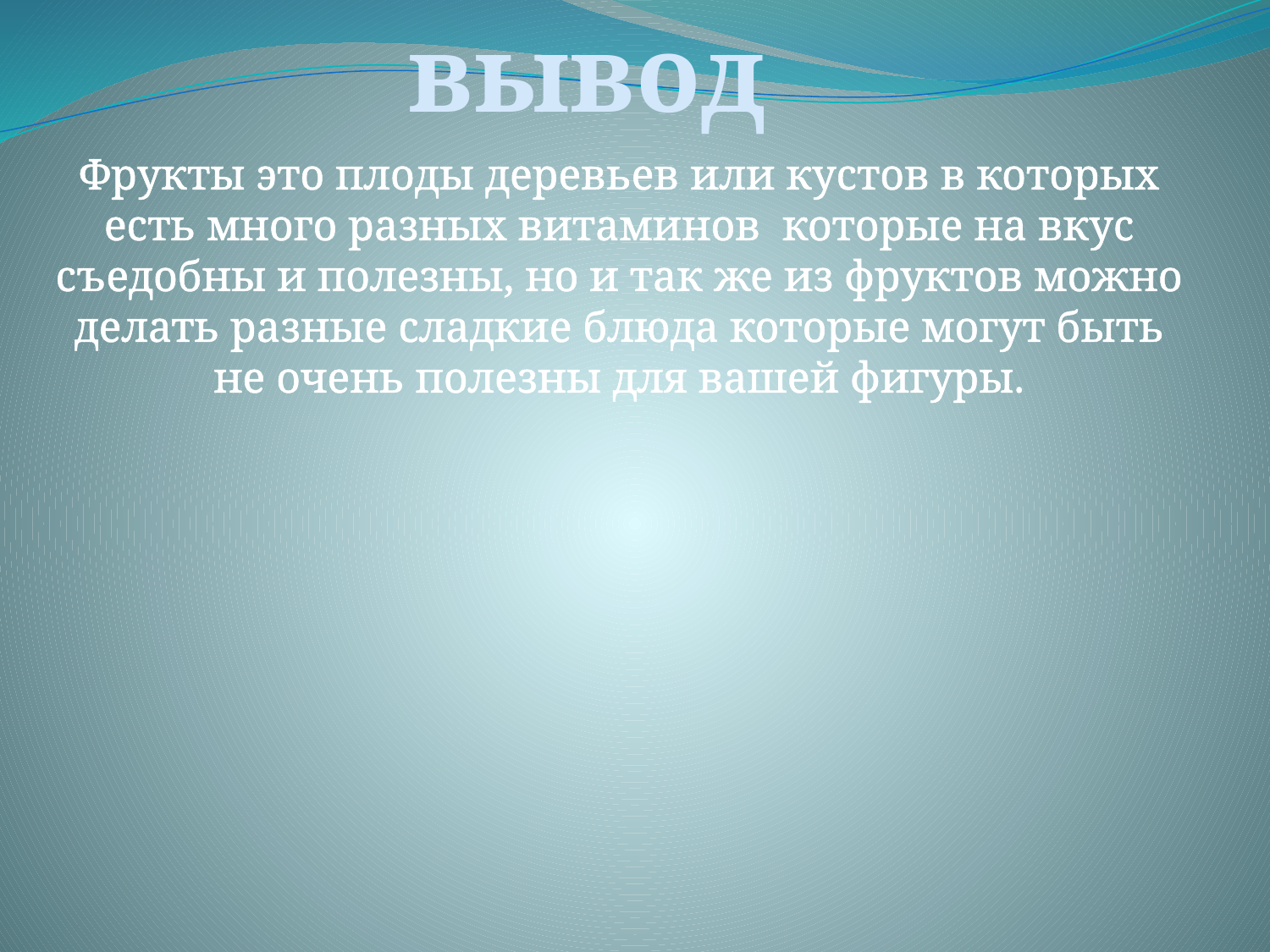

вывод
Фрукты это плоды деревьев или кустов в которых есть много разных витаминов  которые на вкус съедобны и полезны, но и так же из фруктов можно делать разные сладкие блюда которые могут быть не очень полезны для вашей фигуры.